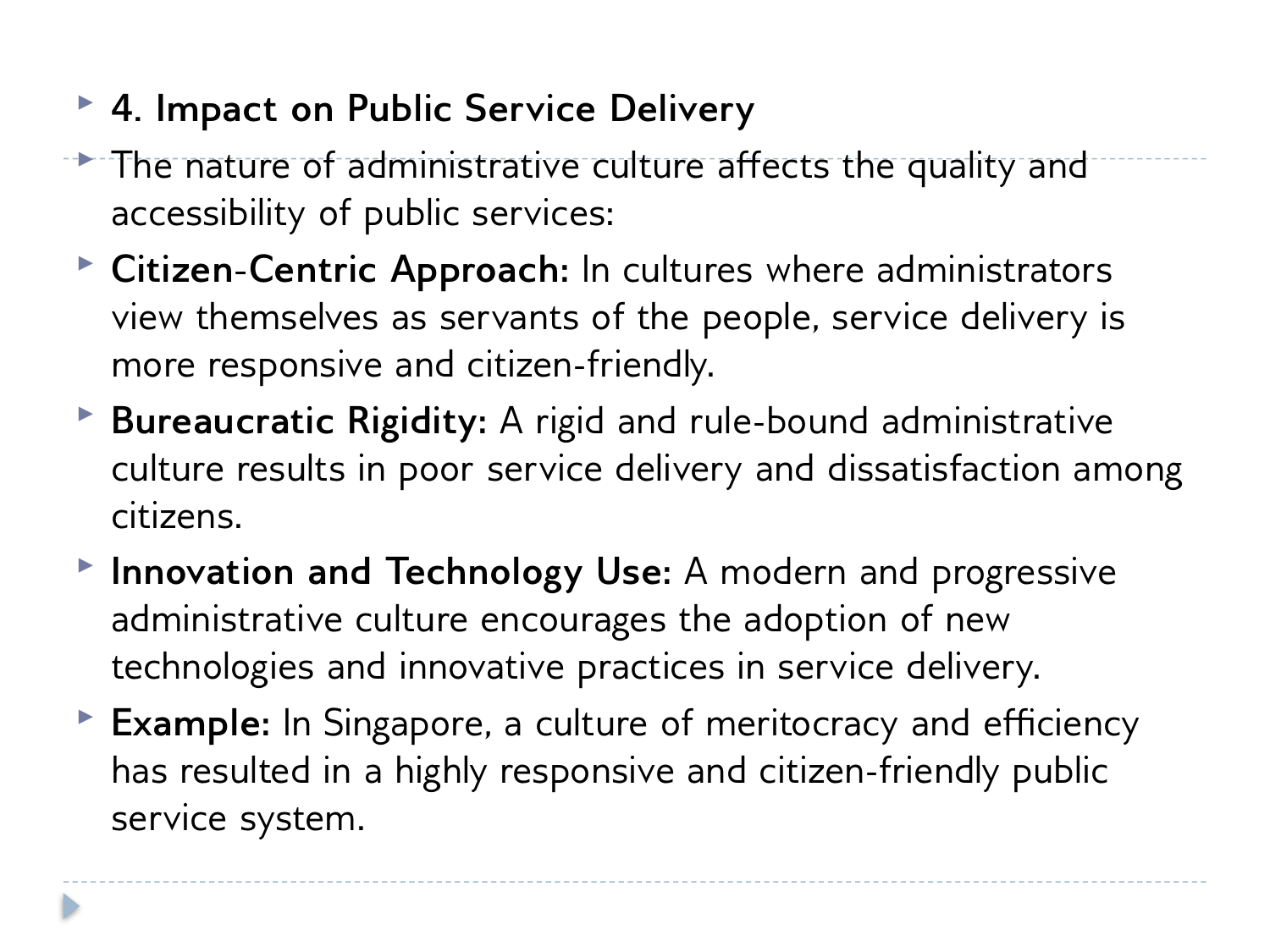

#
4. Impact on Public Service Delivery
The nature of administrative culture affects the quality and accessibility of public services:
Citizen-Centric Approach: In cultures where administrators view themselves as servants of the people, service delivery is more responsive and citizen-friendly.
Bureaucratic Rigidity: A rigid and rule-bound administrative culture results in poor service delivery and dissatisfaction among citizens.
Innovation and Technology Use: A modern and progressive administrative culture encourages the adoption of new technologies and innovative practices in service delivery.
Example: In Singapore, a culture of meritocracy and efficiency has resulted in a highly responsive and citizen-friendly public service system.